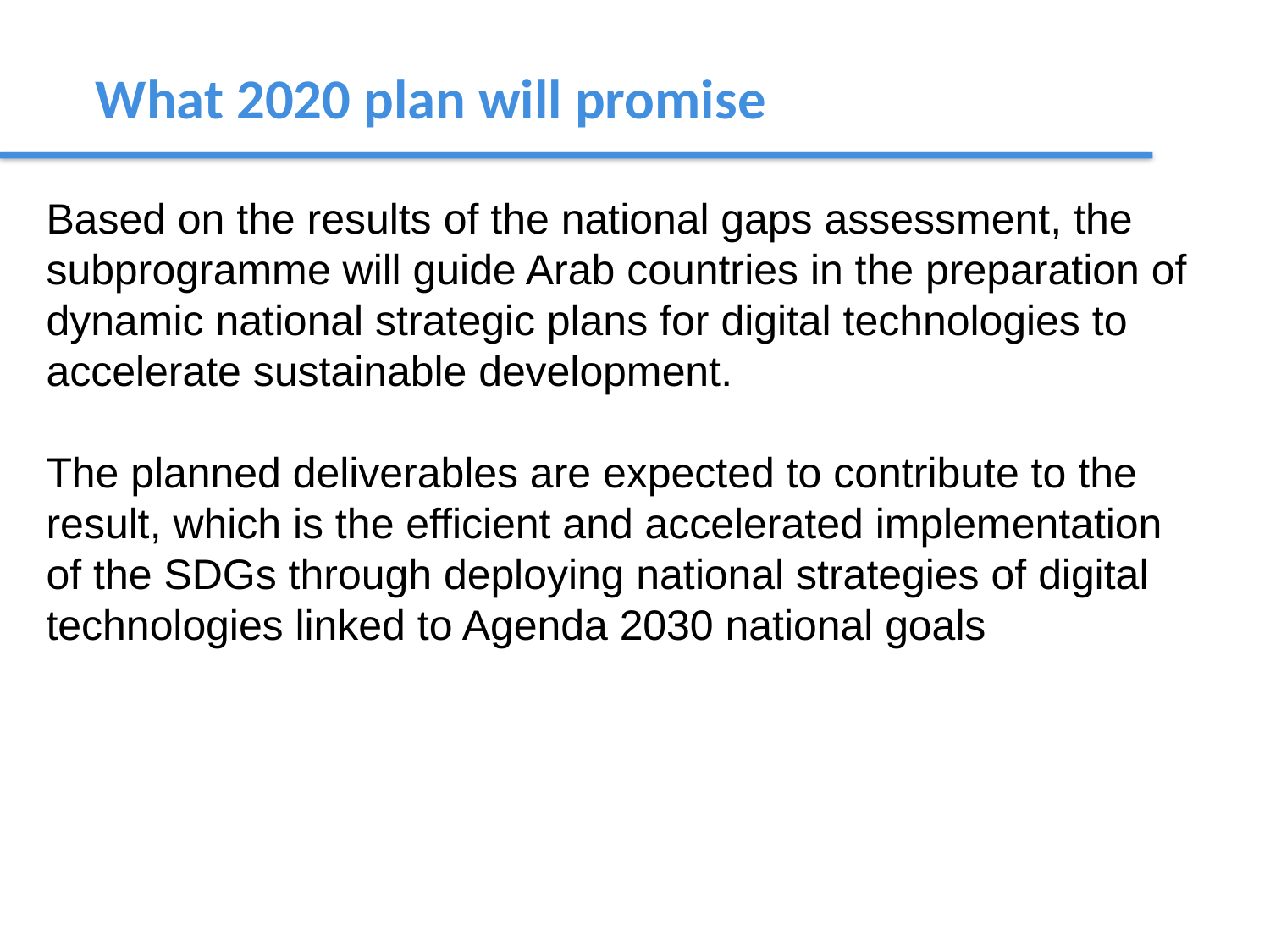

What 2020 plan will promise

Based on the results of the national gaps assessment, the subprogramme will guide Arab countries in the preparation of dynamic national strategic plans for digital technologies to accelerate sustainable development.

The planned deliverables are expected to contribute to the result, which is the efficient and accelerated implementation of the SDGs through deploying national strategies of digital technologies linked to Agenda 2030 national goals